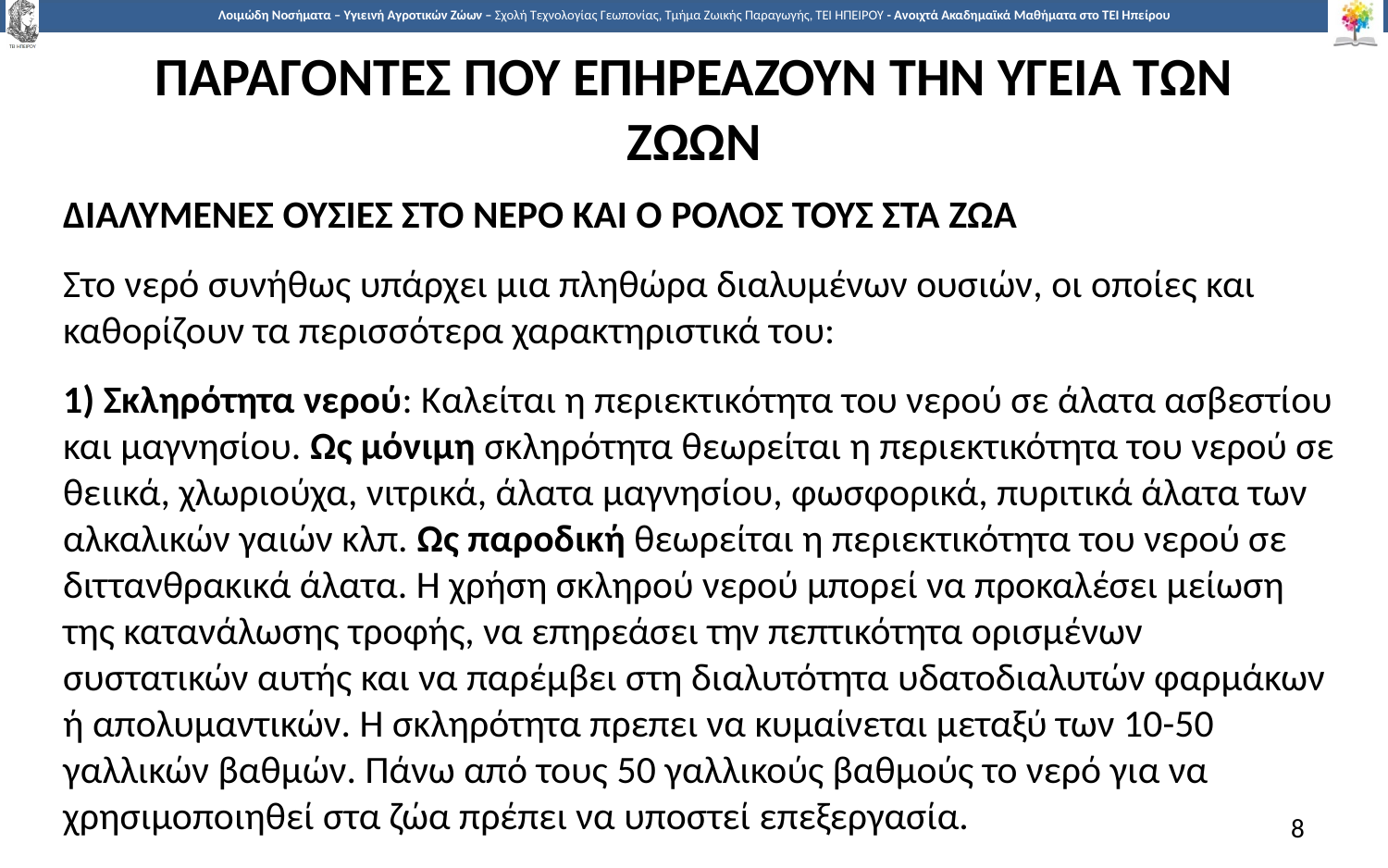

# ΠΑΡΑΓΟΝΤΕΣ ΠΟΥ ΕΠΗΡΕΑΖΟΥΝ ΤΗΝ ΥΓΕΙΑ ΤΩΝ ΖΩΩΝ
Διαλυμενες ουσιες στο νερο και ο ρολος τους στα ζωα
Στο νερό συνήθως υπάρχει μια πληθώρα διαλυμένων ουσιών, οι οποίες και καθορίζουν τα περισσότερα χαρακτηριστικά του:
1) Σκληρότητα νερού: Καλείται η περιεκτικότητα του νερού σε άλατα ασβεστίου και μαγνησίου. Ως μόνιμη σκληρότητα θεωρείται η περιεκτικότητα του νερού σε θειικά, χλωριούχα, νιτρικά, άλατα μαγνησίου, φωσφορικά, πυριτικά άλατα των αλκαλικών γαιών κλπ. Ως παροδική θεωρείται η περιεκτικότητα του νερού σε διττανθρακικά άλατα. Η χρήση σκληρού νερού μπορεί να προκαλέσει μείωση της κατανάλωσης τροφής, να επηρεάσει την πεπτικότητα ορισμένων συστατικών αυτής και να παρέμβει στη διαλυτότητα υδατοδιαλυτών φαρμάκων ή απολυμαντικών. Η σκληρότητα πρεπει να κυμαίνεται μεταξύ των 10-50 γαλλικών βαθμών. Πάνω από τους 50 γαλλικούς βαθμούς το νερό για να χρησιμοποιηθεί στα ζώα πρέπει να υποστεί επεξεργασία.
8